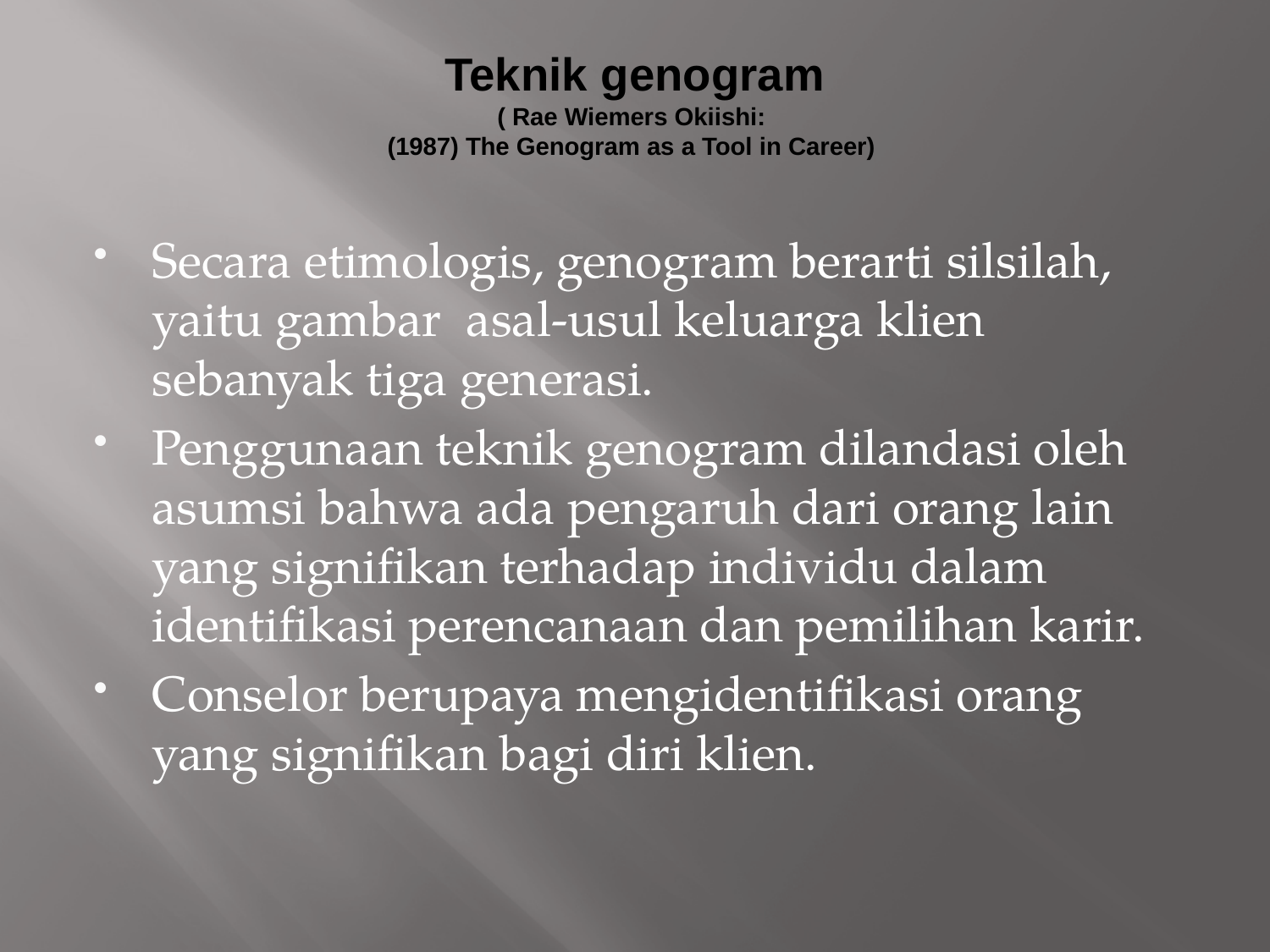

# Teknik genogram ( Rae Wiemers Okiishi: (1987) The Genogram as a Tool in Career)
Secara etimologis, genogram berarti silsilah, yaitu gambar  asal-usul keluarga klien sebanyak tiga generasi.
Penggunaan teknik genogram dilandasi oleh asumsi bahwa ada pengaruh dari orang lain yang signifikan terhadap individu dalam identifikasi perencanaan dan pemilihan karir.
Conselor berupaya mengidentifikasi orang yang signifikan bagi diri klien.